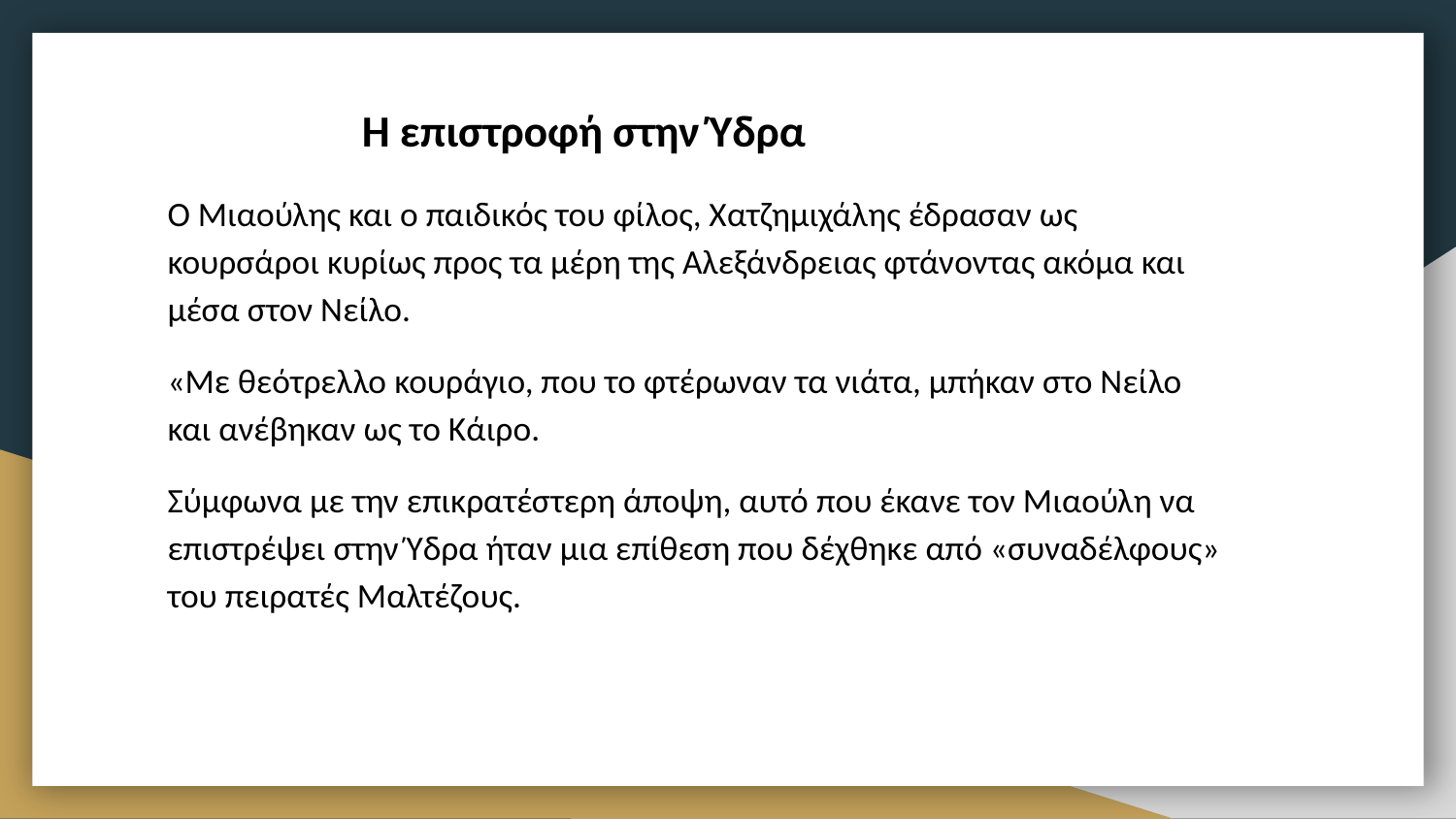

Η επιστροφή στην Ύδρα
Ο Μιαούλης και ο παιδικός του φίλος, Χατζημιχάλης έδρασαν ως κουρσάροι κυρίως προς τα μέρη της Αλεξάνδρειας φτάνοντας ακόμα και μέσα στον Νείλο.
«Με θεότρελλο κουράγιο, που το φτέρωναν τα νιάτα, μπήκαν στο Νείλο και ανέβηκαν ως το Κάιρο.
Σύμφωνα με την επικρατέστερη άποψη, αυτό που έκανε τον Μιαούλη να επιστρέψει στην Ύδρα ήταν μια επίθεση που δέχθηκε από «συναδέλφους» του πειρατές Μαλτέζους.